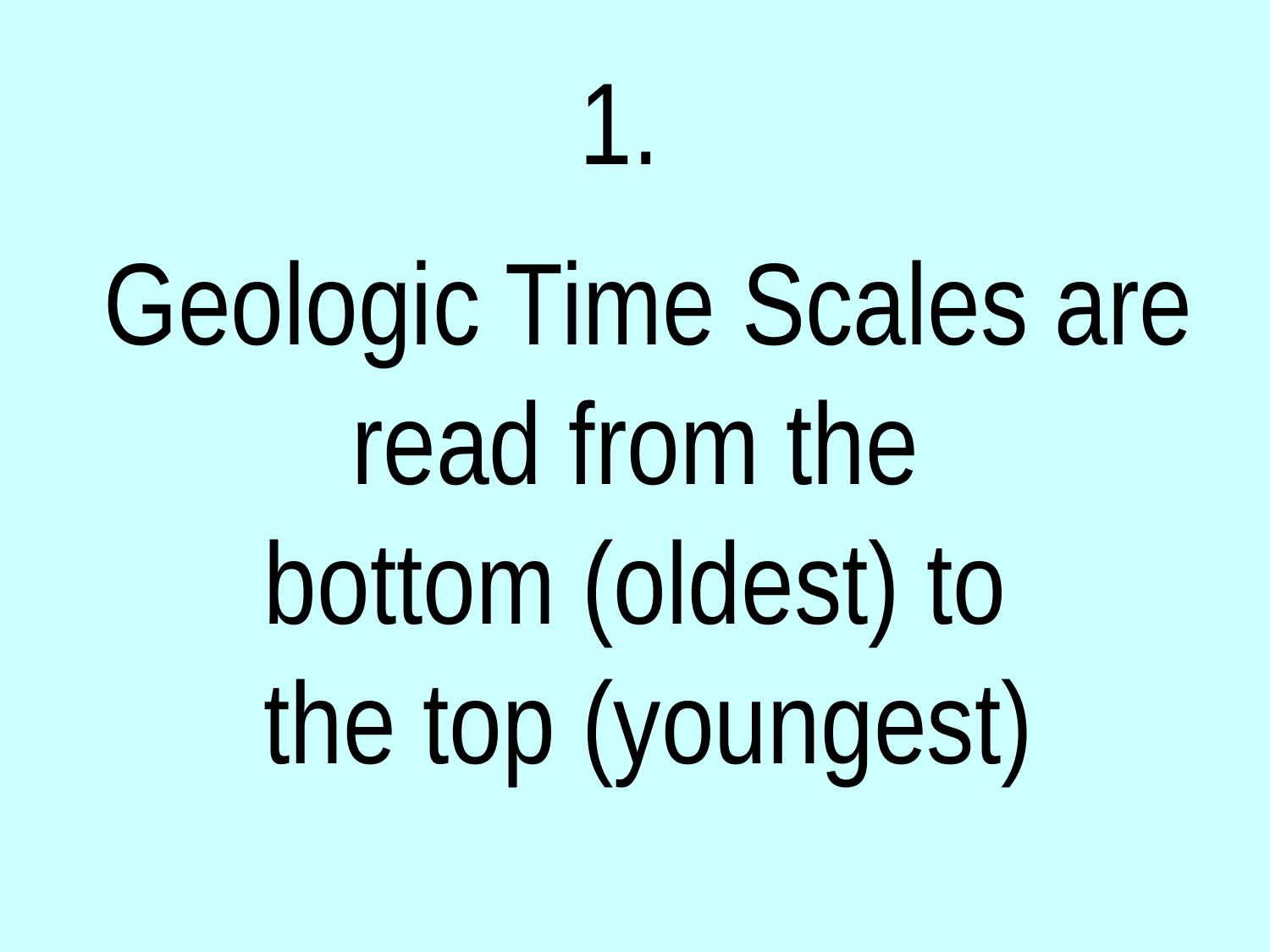

1.
Geologic Time Scales are read from the
bottom (oldest) to
the top (youngest)